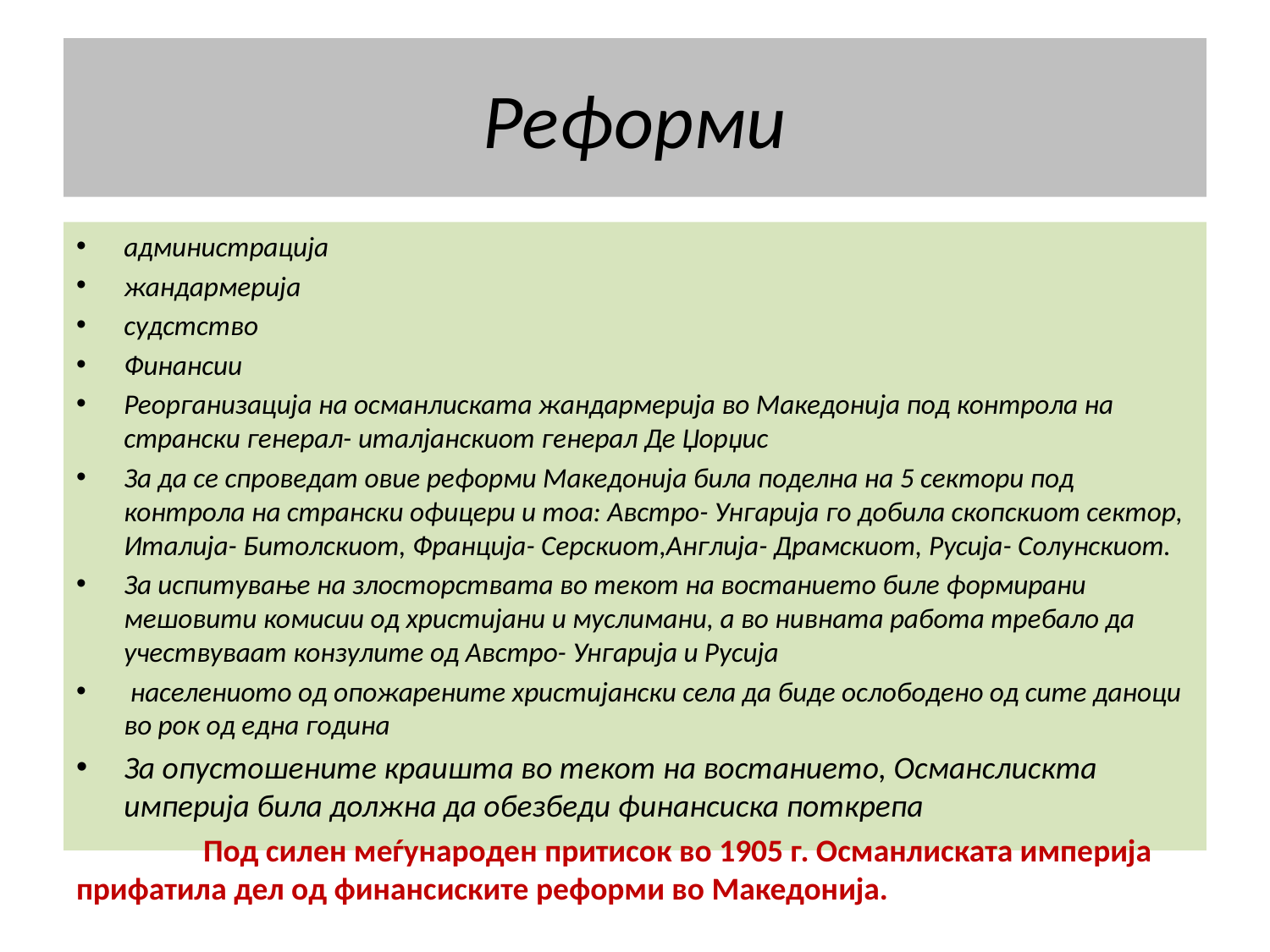

# Реформи
администрација
жандармерија
судстство
Финансии
Реорганизација на османлиската жандармерија во Македонија под контрола на странски генерал- италјанскиот генерал Де Џорџис
За да се спроведат овие реформи Македонија била поделна на 5 сектори под контрола на странски офицери и тоа: Австро- Унгарија го добила скопскиот сектор, Италија- Битолскиот, Франција- Серскиот,Англија- Драмскиот, Русија- Солунскиот.
За испитување на злосторствата во текот на востанието биле формирани мешовити комисии од христијани и муслимани, а во нивната работа требало да учествуваат конзулите од Австро- Унгарија и Русија
 населениото од опожарените христијански села да биде ослободено од сите даноци во рок од една година
За опустошените краишта во текот на востанието, Османслискта империја била должна да обезбеди финансиска поткрепа
	Под силен меѓународен притисок во 1905 г. Османлиската империја прифатила дел од финансиските реформи во Македонија.